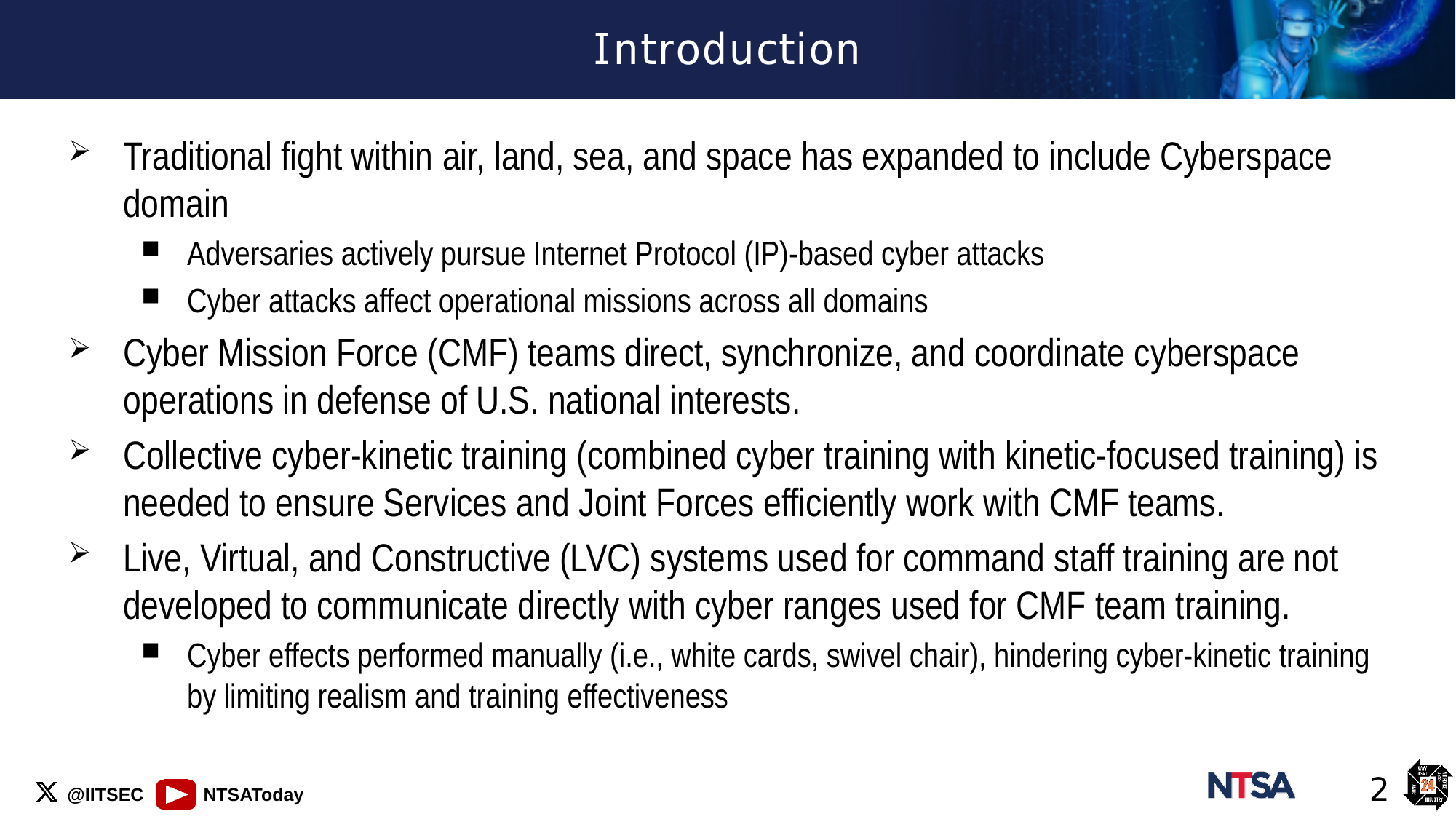

# Introduction
Traditional fight within air, land, sea, and space has expanded to include Cyberspace domain
Adversaries actively pursue Internet Protocol (IP)-based cyber attacks
Cyber attacks affect operational missions across all domains
Cyber Mission Force (CMF) teams direct, synchronize, and coordinate cyberspace operations in defense of U.S. national interests.
Collective cyber-kinetic training (combined cyber training with kinetic-focused training) is needed to ensure Services and Joint Forces efficiently work with CMF teams.
Live, Virtual, and Constructive (LVC) systems used for command staff training are not developed to communicate directly with cyber ranges used for CMF team training.
Cyber effects performed manually (i.e., white cards, swivel chair), hindering cyber-kinetic training by limiting realism and training effectiveness

2